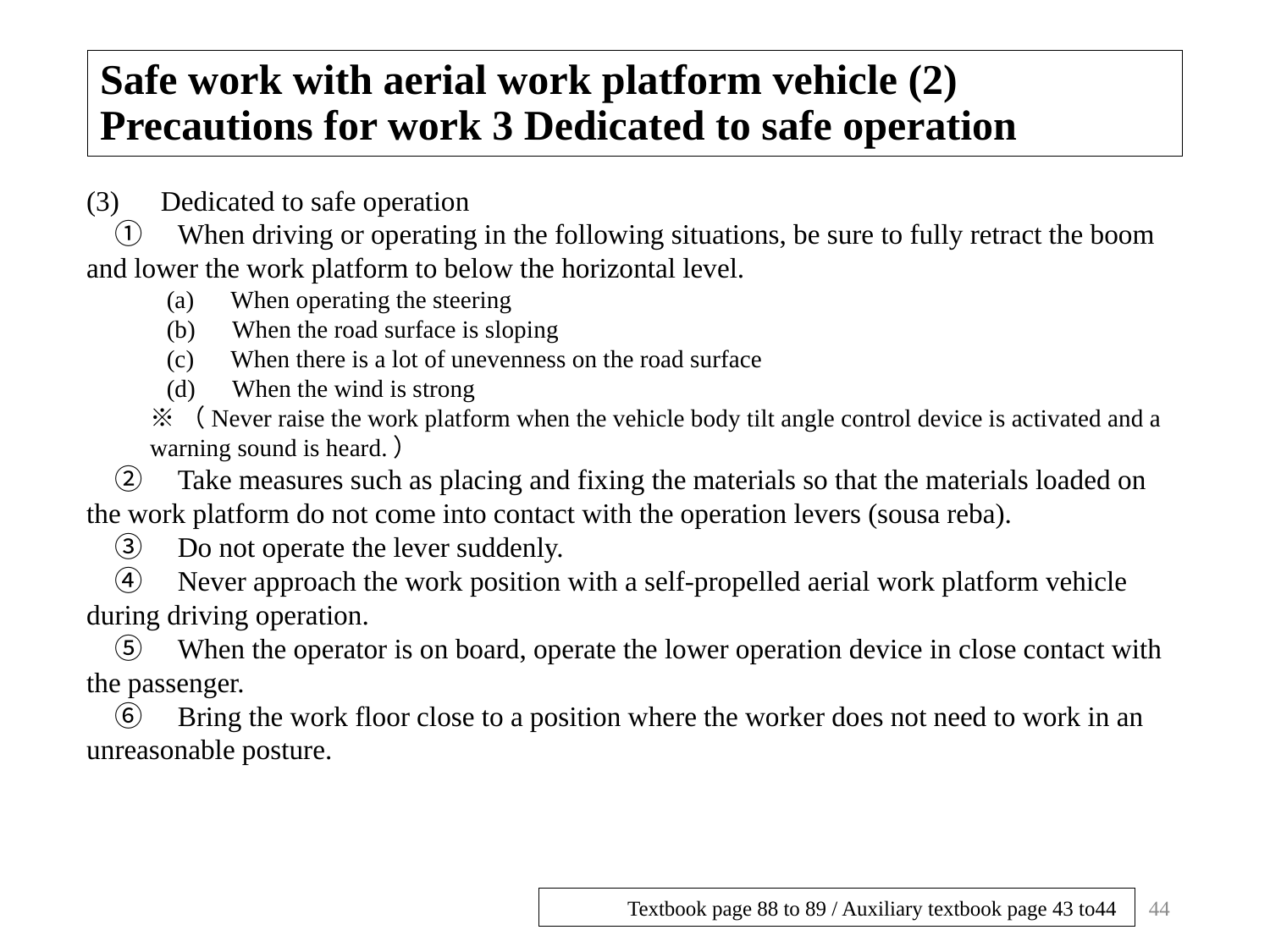

# Safe work with aerial work platform vehicle (2) Precautions for work 3 Dedicated to safe operation
(3)　Dedicated to safe operation
　①　When driving or operating in the following situations, be sure to fully retract the boom and lower the work platform to below the horizontal level.
　　　(a)　When operating the steering
　　　(b)　When the road surface is sloping
　　　(c)　When there is a lot of unevenness on the road surface
　　　(d)　When the wind is strong
※（Never raise the work platform when the vehicle body tilt angle control device is activated and a warning sound is heard.）
　②　Take measures such as placing and fixing the materials so that the materials loaded on the work platform do not come into contact with the operation levers (sousa reba).
　③　Do not operate the lever suddenly.
　④　Never approach the work position with a self-propelled aerial work platform vehicle during driving operation.
　⑤　When the operator is on board, operate the lower operation device in close contact with the passenger.
　⑥　Bring the work floor close to a position where the worker does not need to work in an unreasonable posture.
44
Textbook page 88 to 89 / Auxiliary textbook page 43 to44